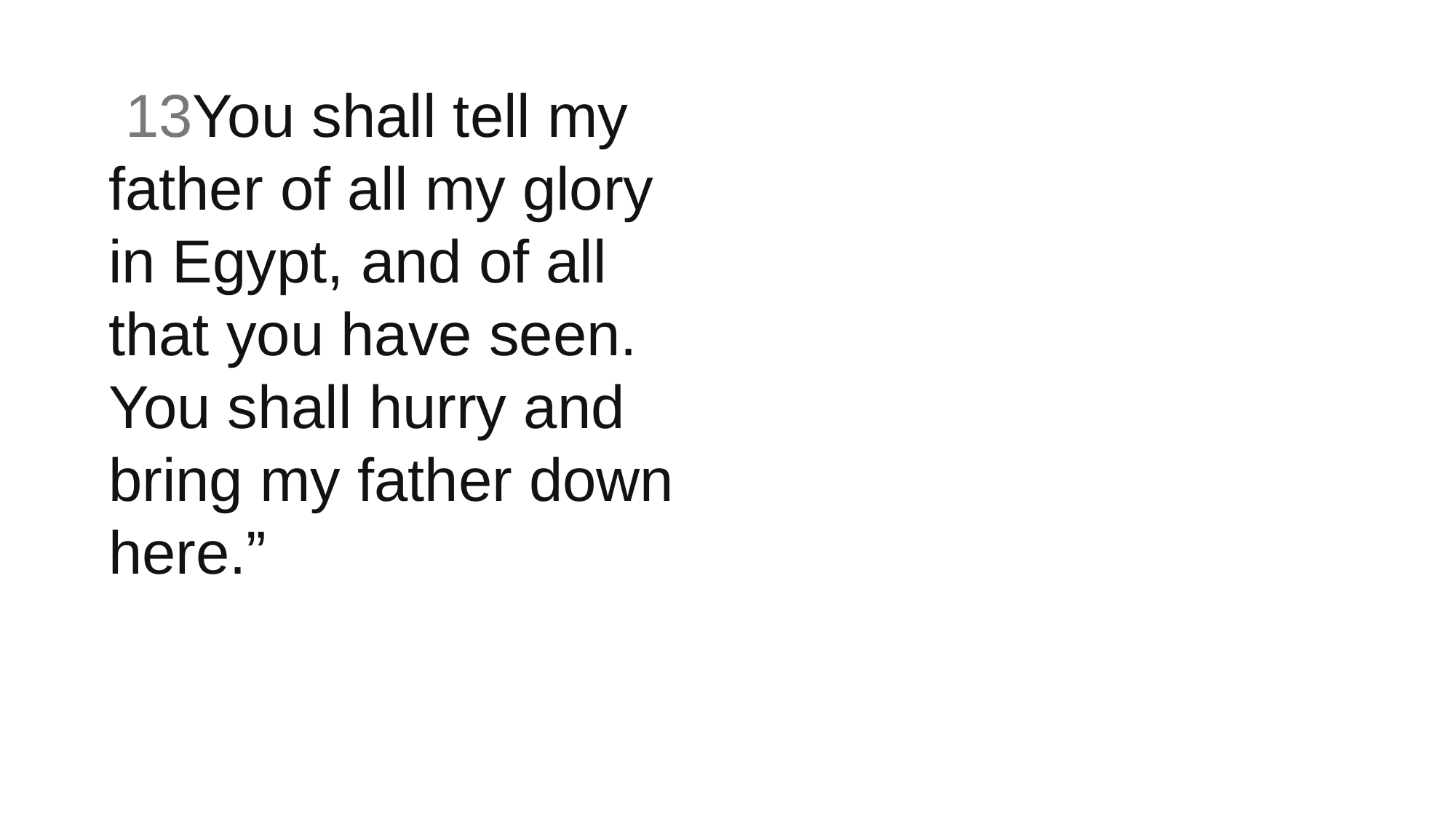

13You shall tell my father of all my glory in Egypt, and of all that you have seen. You shall hurry and bring my father down here.”